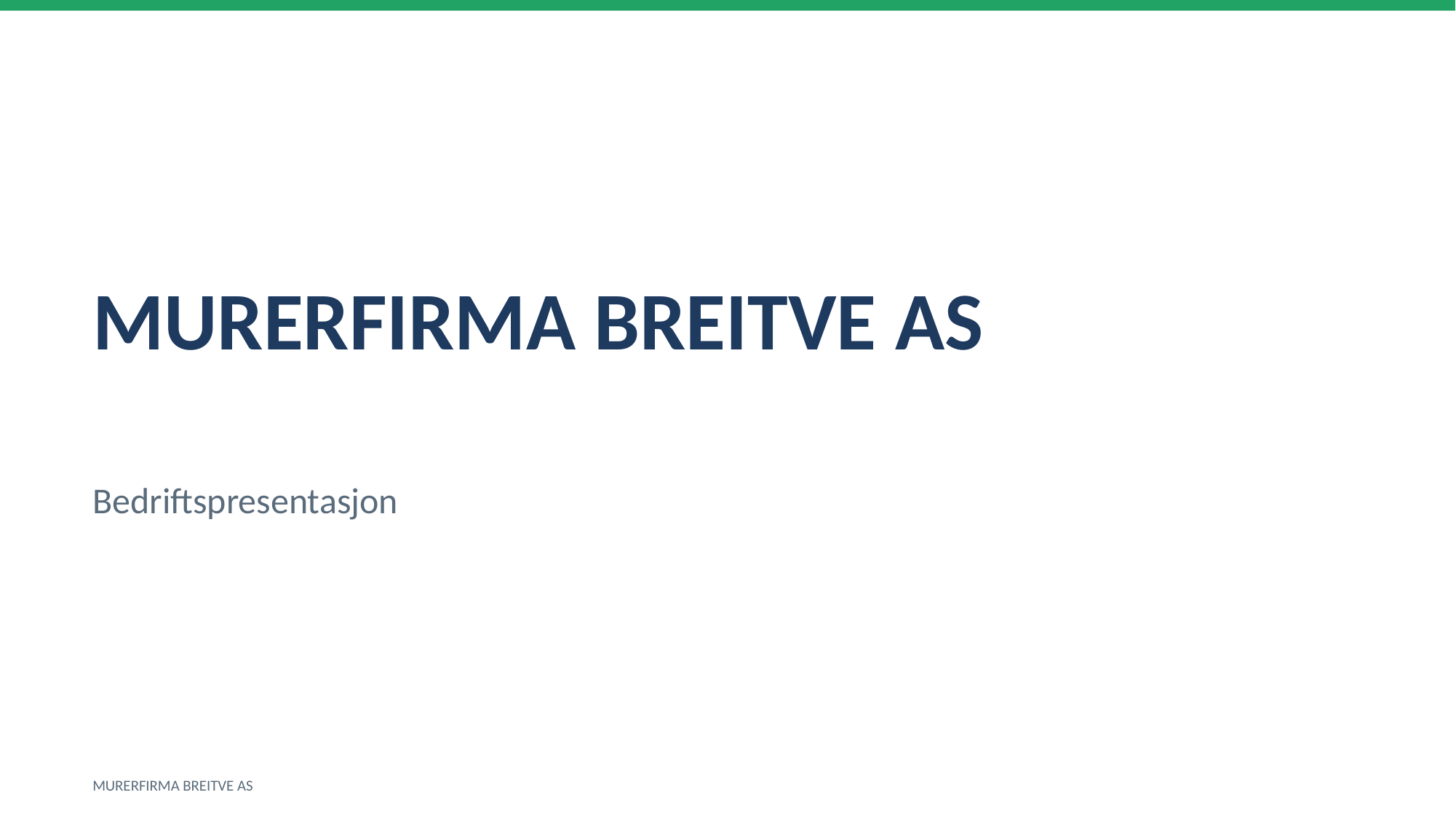

MURERFIRMA BREITVE AS
Bedriftspresentasjon
MURERFIRMA BREITVE AS